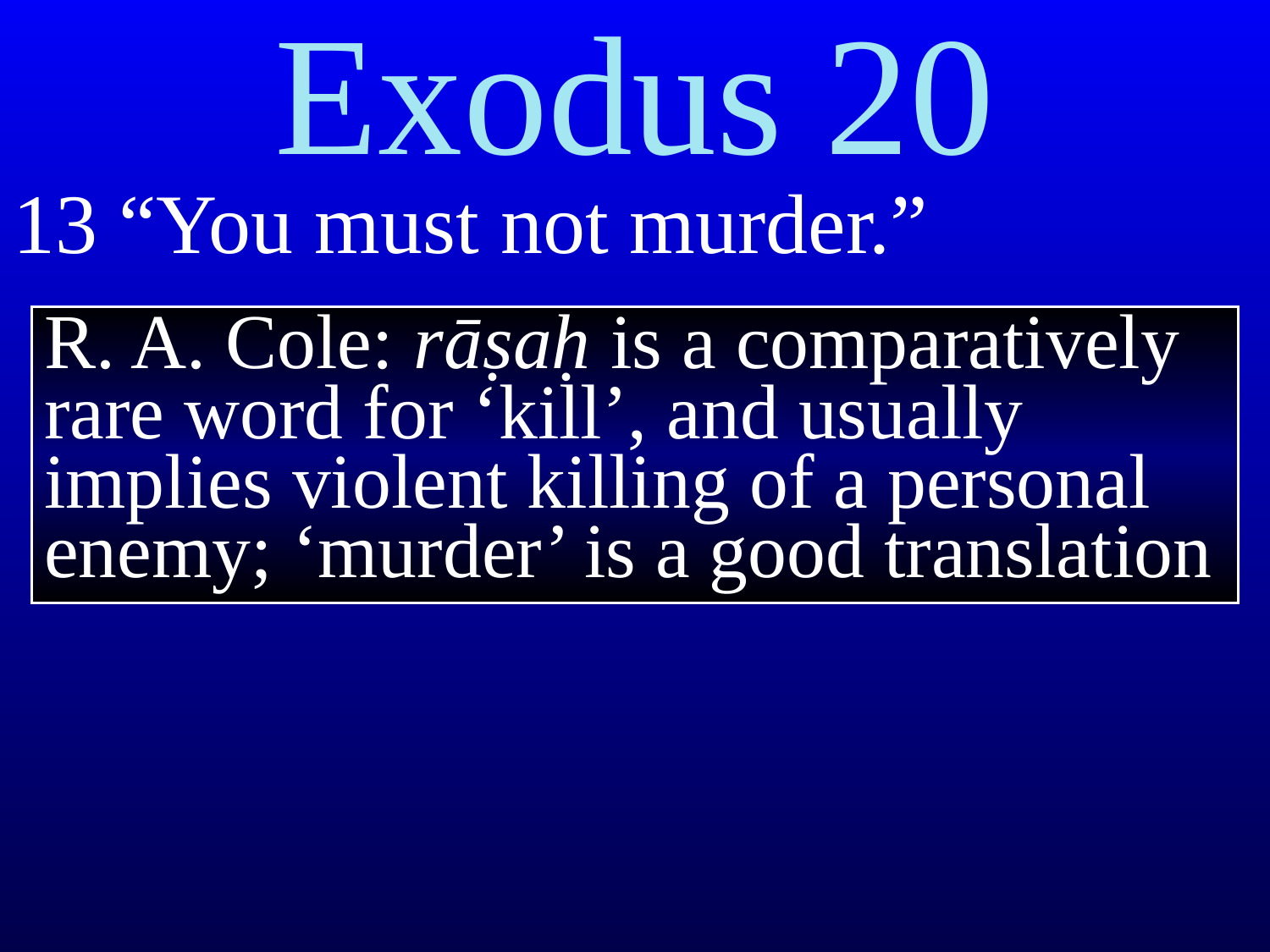

Exodus 20
13 “You must not murder.”
R. A. Cole: rāṣaḥ is a comparatively rare word for ‘kill’, and usually implies violent killing of a personal enemy; ‘murder’ is a good translation